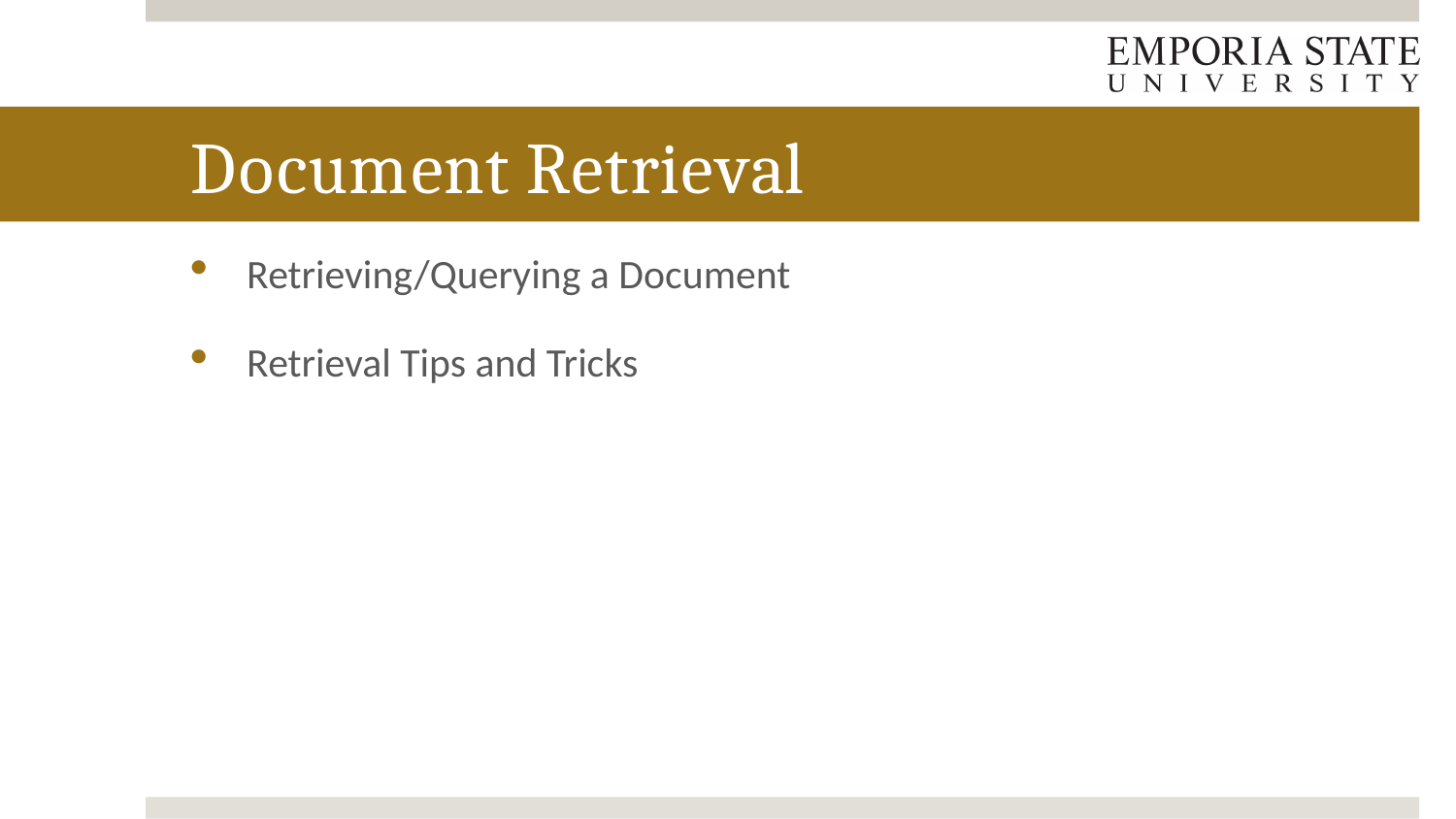

# Document Retrieval
Retrieving/Querying a Document
Retrieval Tips and Tricks